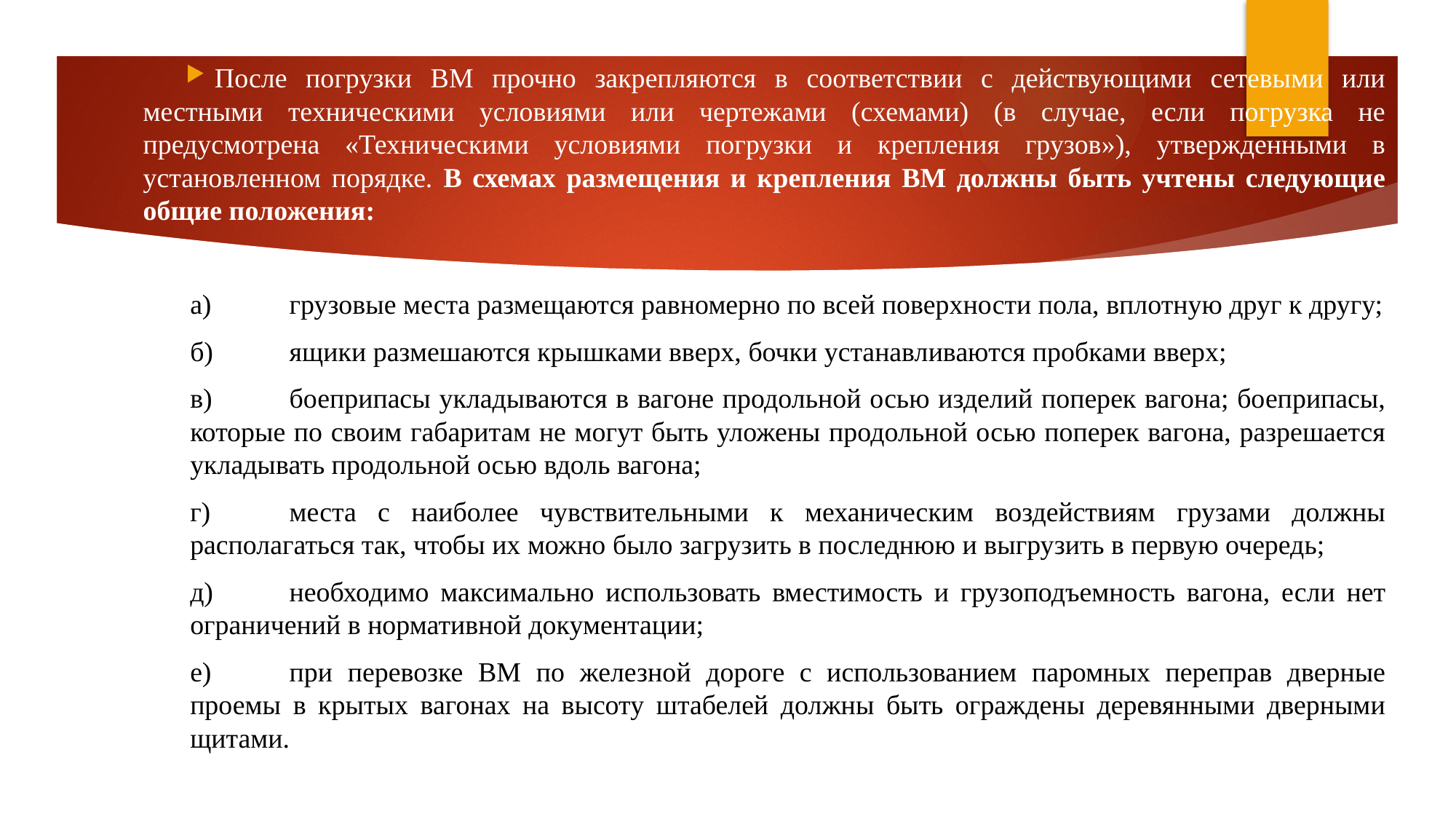

После погрузки ВМ прочно закрепляются в соответствии с действующими сетевыми или местными техническими условиями или чертежами (схемами) (в случае, если погрузка не предусмотрена «Техническими условиями погрузки и крепления грузов»), утвержденными в установленном порядке. В схемах размещения и крепления ВМ должны быть учтены следующие общие положения:

а)	грузовые места размещаются равномерно по всей поверхности пола, вплотную друг к другу;
б)	ящики размешаются крышками вверх, бочки устанавливаются пробками вверх;
в)	боеприпасы укладываются в вагоне продольной осью изделий поперек вагона; боеприпасы, которые по своим габаритам не могут быть уложены продольной осью поперек вагона, разрешается укладывать продольной осью вдоль вагона;
г)	места с наиболее чувствительными к механическим воздействиям грузами должны располагаться так, чтобы их можно было загрузить в последнюю и выгрузить в первую очередь;
д)	необходимо максимально использовать вместимость и грузоподъемность вагона, если нет ограничений в нормативной документации;
е)	при перевозке ВМ по железной дороге с использованием паромных переправ дверные проемы в крытых вагонах на высоту штабелей должны быть ограждены деревянными дверными щитами.